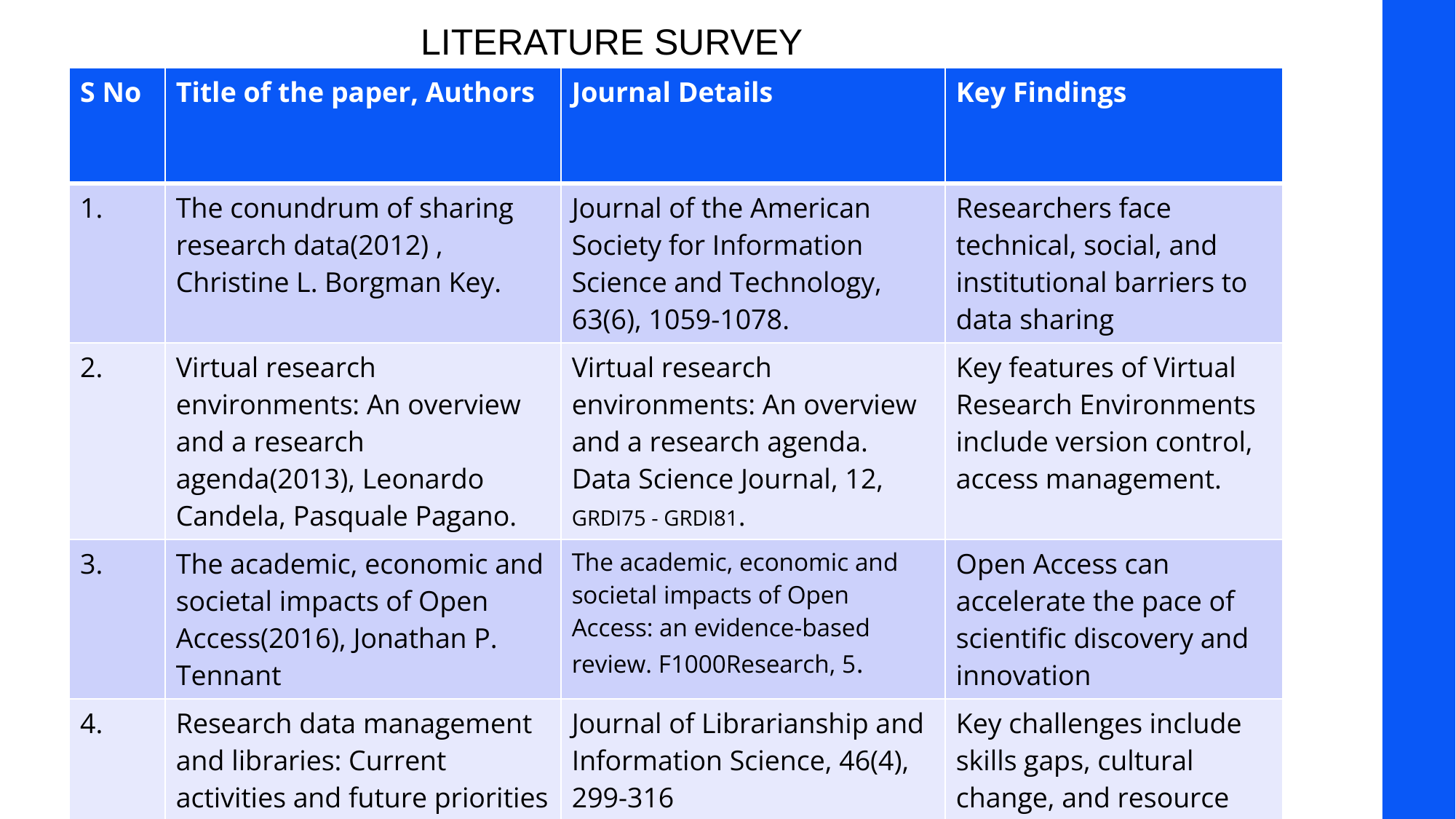

# LITERATURE SURVEY
| S No | Title of the paper, Authors | Journal Details | Key Findings |
| --- | --- | --- | --- |
| 1. | The conundrum of sharing research data(2012) , Christine L. Borgman Key. | Journal of the American Society for Information Science and Technology, 63(6), 1059-1078. | Researchers face technical, social, and institutional barriers to data sharing |
| 2. | Virtual research environments: An overview and a research agenda(2013), Leonardo Candela, Pasquale Pagano. | Virtual research environments: An overview and a research agenda. Data Science Journal, 12, GRDI75 - GRDI81. | Key features of Virtual Research Environments include version control, access management. |
| 3. | The academic, economic and societal impacts of Open Access(2016), Jonathan P. Tennant | The academic, economic and societal impacts of Open Access: an evidence-based review. F1000Research, 5. | Open Access can accelerate the pace of scientific discovery and innovation |
| 4. | Research data management and libraries: Current activities and future priorities (2014), Andrew M. Cox, Stephen Pinfield | Journal of Librarianship and Information Science, 46(4), 299-316 | Key challenges include skills gaps, cultural change, and resource allocation |